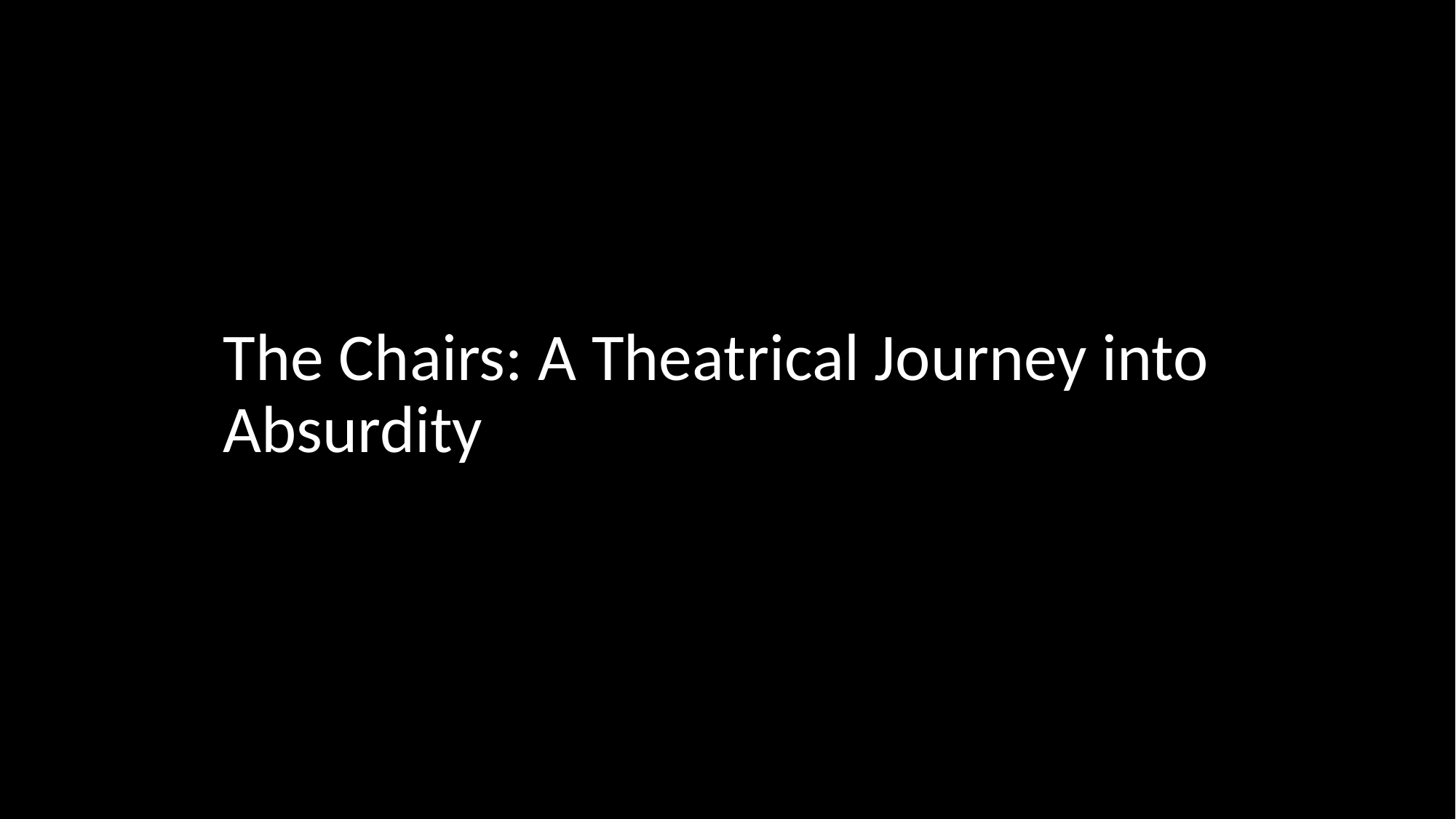

# The Chairs: A Theatrical Journey into Absurdity